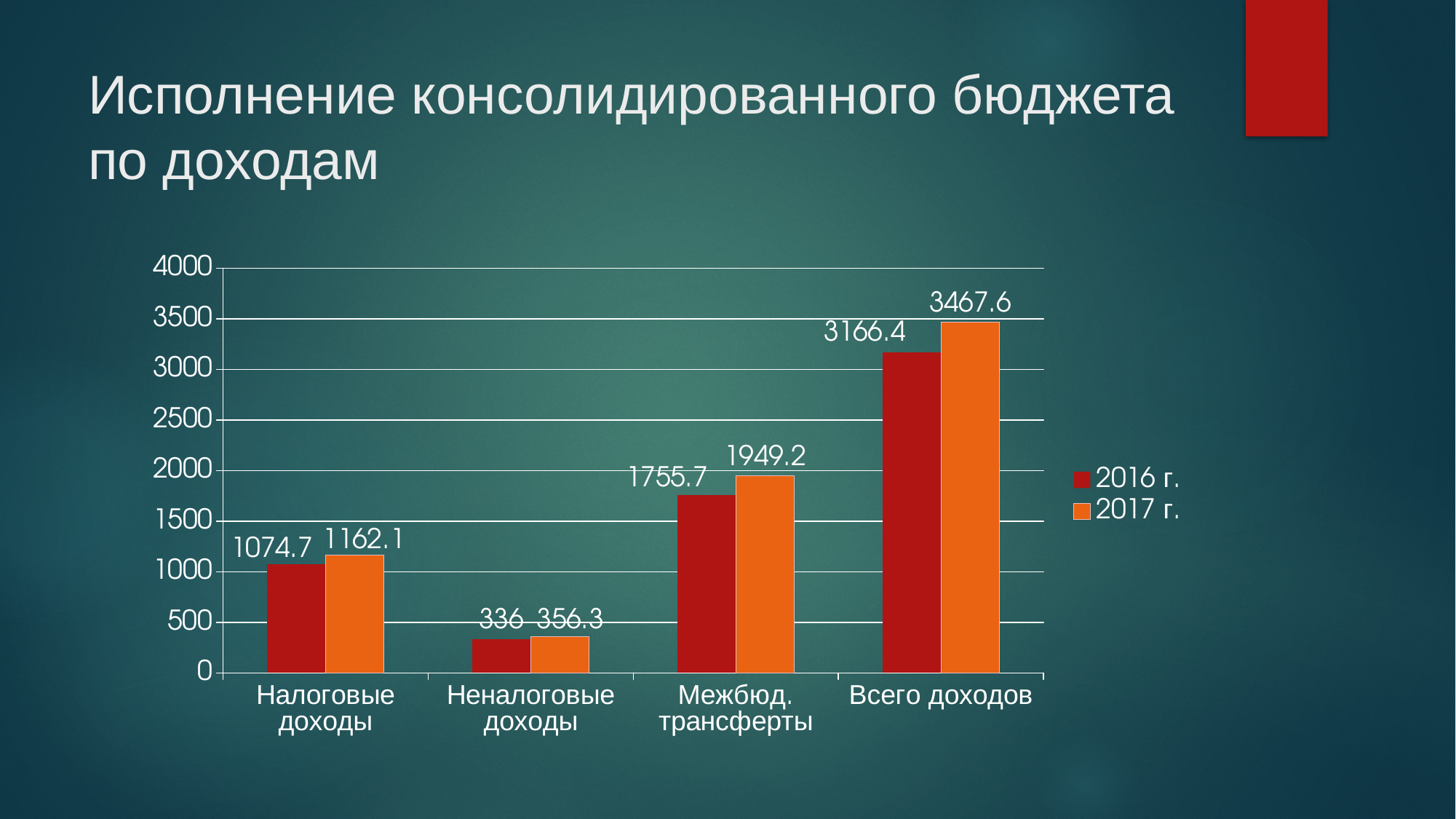

# Исполнение консолидированного бюджета по доходам

### Chart

| Category | 2016 г. | 2017 г. |
|---|---|---|
| Налоговые доходы | 1074.7 | 1162.1 |
| Неналоговые доходы | 336.0 | 356.3 |
| Межбюд. трансферты | 1755.7 | 1949.2 |
| Всего доходов | 3166.4 | 3467.6 |